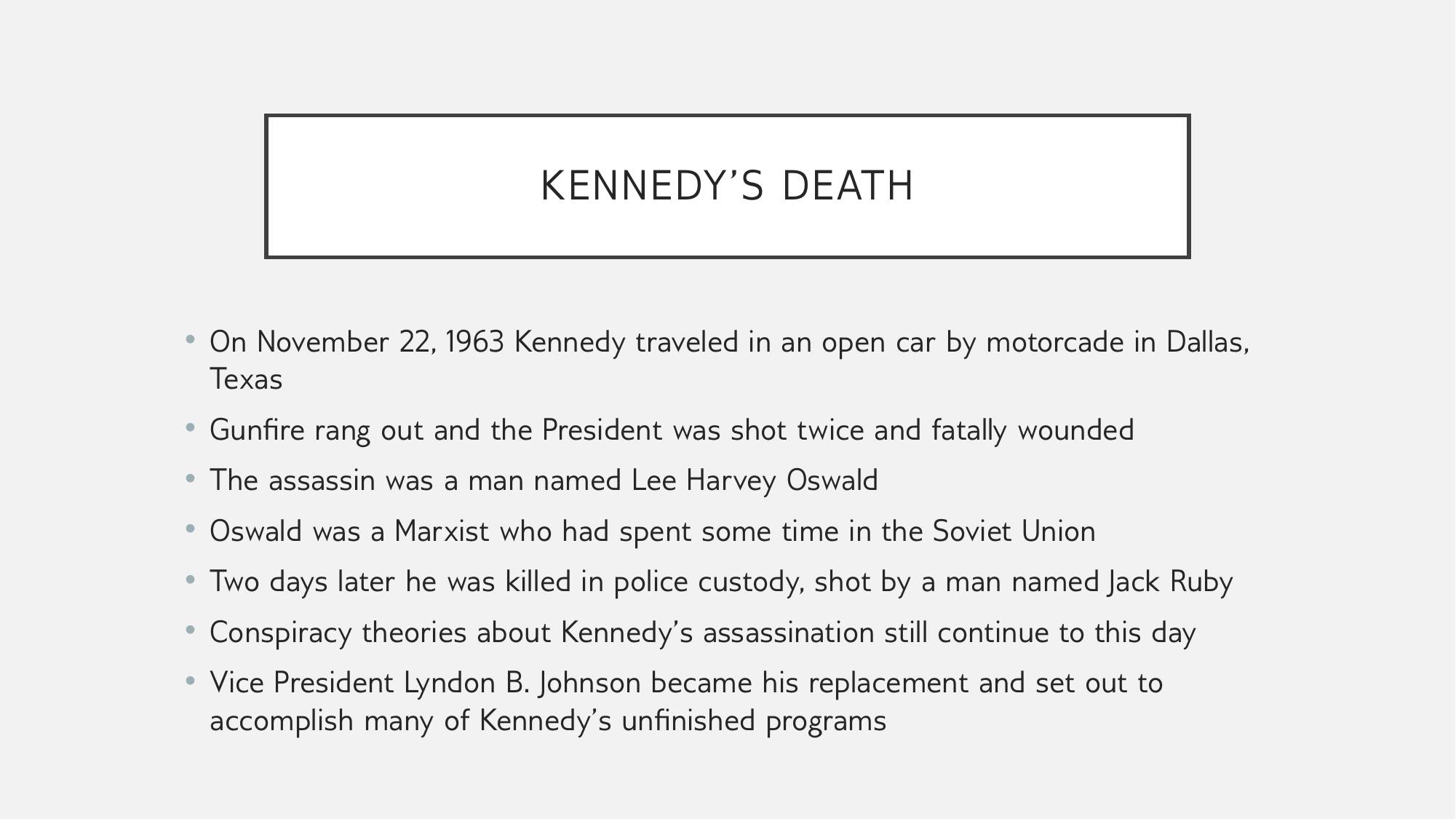

# Kennedy’s death
On November 22, 1963 Kennedy traveled in an open car by motorcade in Dallas, Texas
Gunfire rang out and the President was shot twice and fatally wounded
The assassin was a man named Lee Harvey Oswald
Oswald was a Marxist who had spent some time in the Soviet Union
Two days later he was killed in police custody, shot by a man named Jack Ruby
Conspiracy theories about Kennedy’s assassination still continue to this day
Vice President Lyndon B. Johnson became his replacement and set out to accomplish many of Kennedy’s unfinished programs